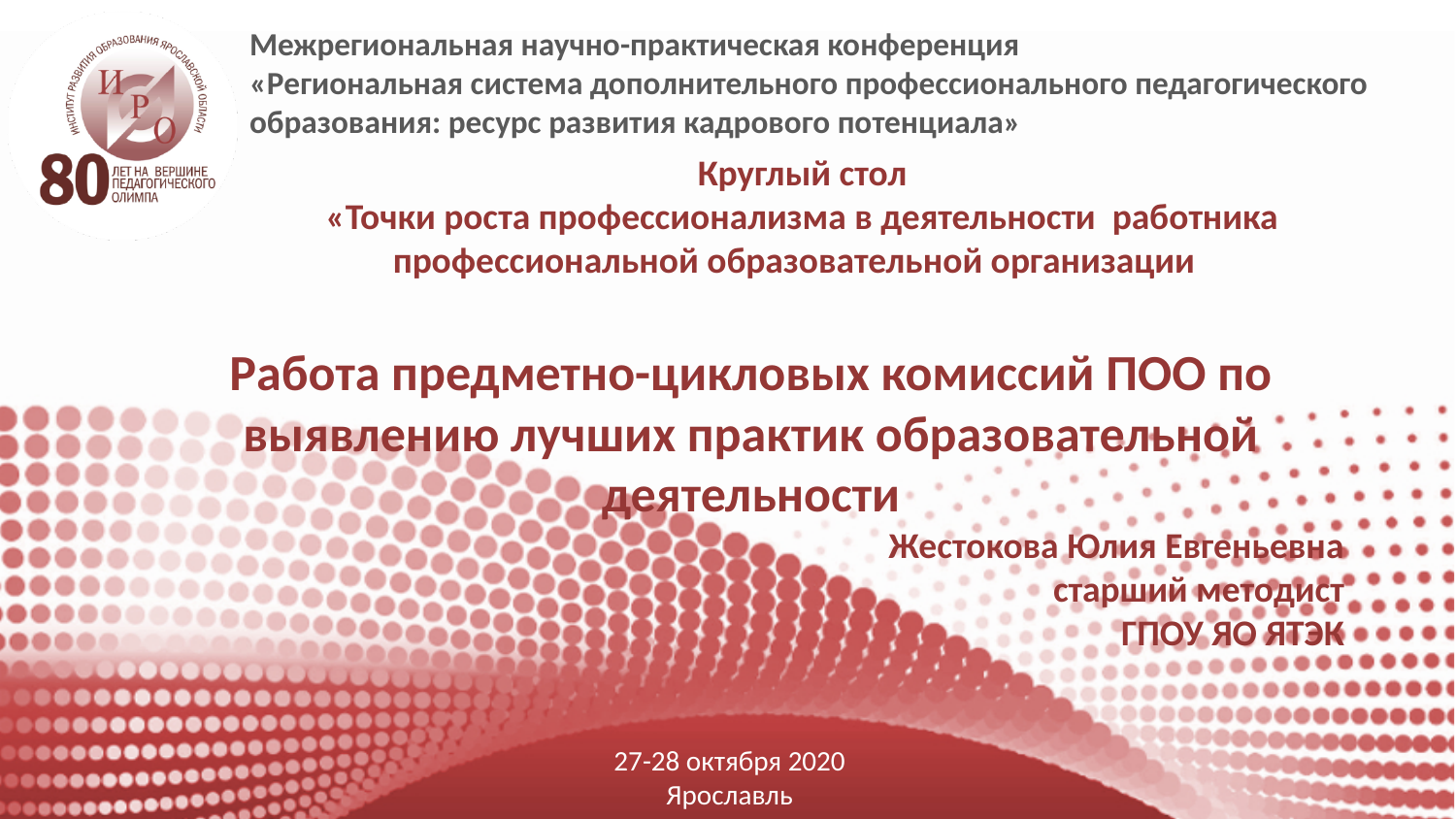

Круглый стол
«Точки роста профессионализма в деятельности  работника профессиональной образовательной организации
Работа предметно-цикловых комиссий ПОО по выявлению лучших практик образовательной деятельности
Жестокова Юлия Евгеньевна
старший методист
ГПОУ ЯО ЯТЭК

27-28 октября 2020
Ярославль